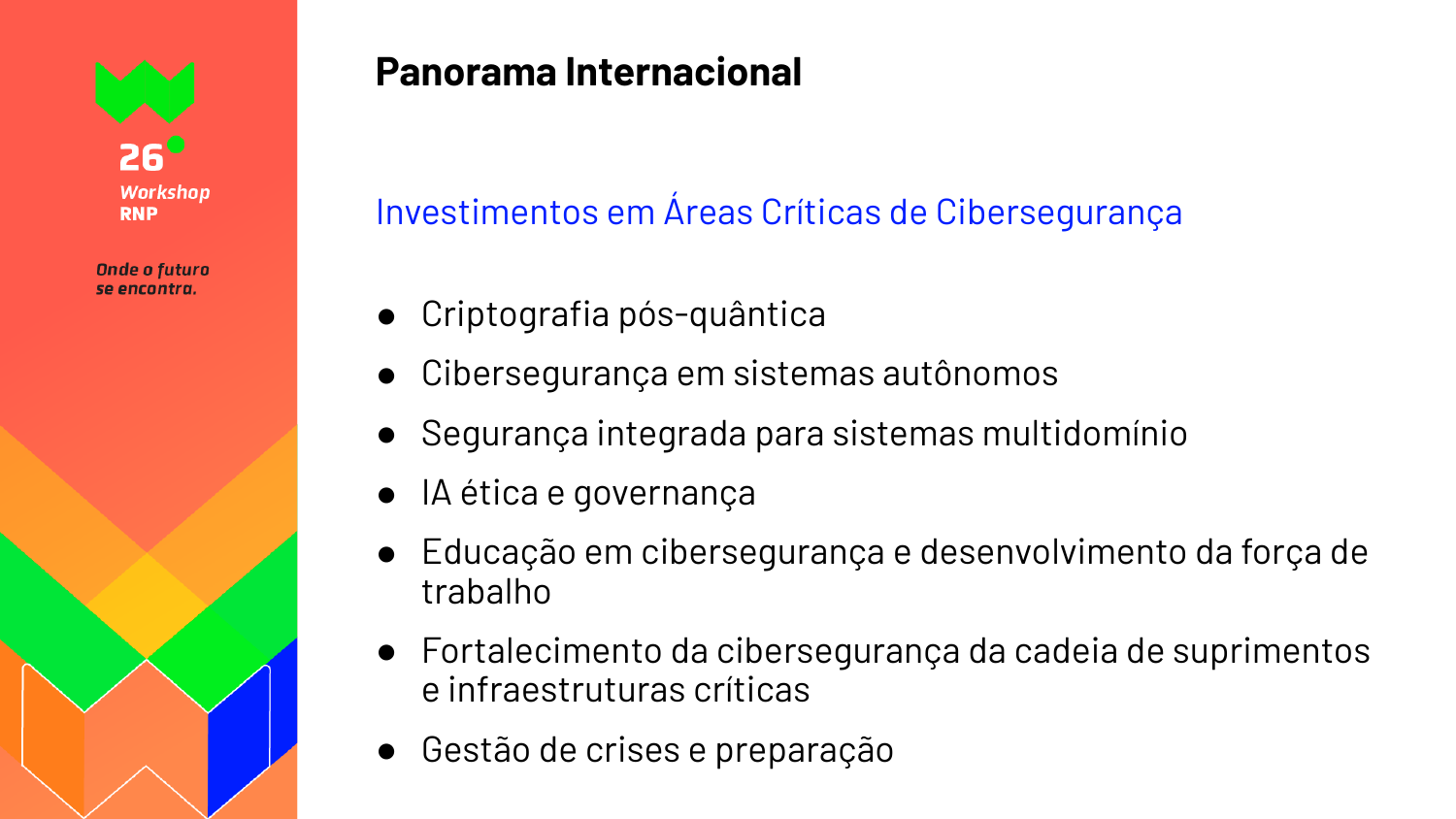

# Panorama Internacional
Investimentos em Áreas Críticas de Cibersegurança

Criptografia pós-quântica
Cibersegurança em sistemas autônomos
Segurança integrada para sistemas multidomínio
IA ética e governança
Educação em cibersegurança e desenvolvimento da força de trabalho
Fortalecimento da cibersegurança da cadeia de suprimentos e infraestruturas críticas
Gestão de crises e preparação